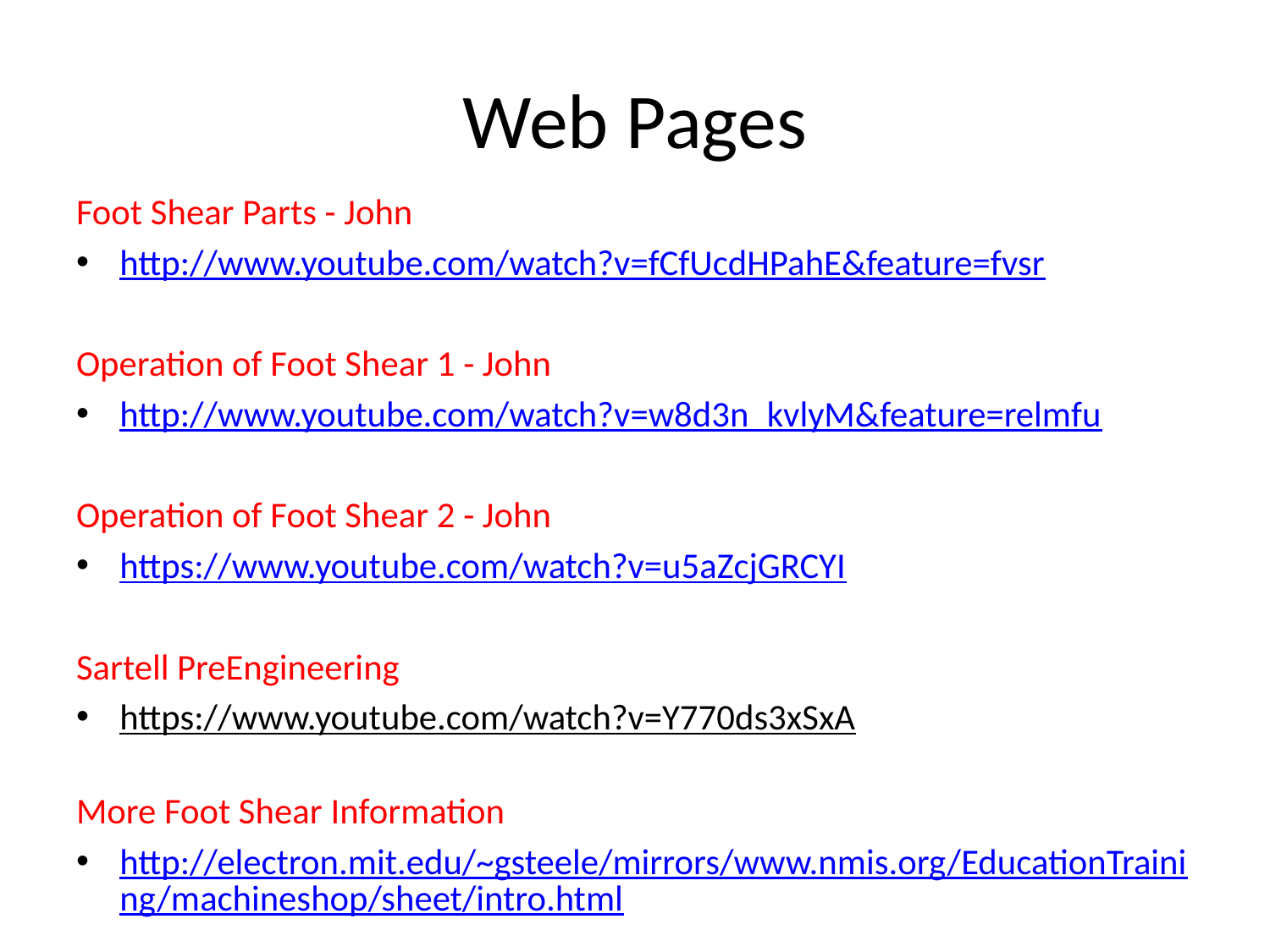

# Web Pages
Foot Shear Parts - John
http://www.youtube.com/watch?v=fCfUcdHPahE&feature=fvsr

Operation of Foot Shear 1 - John
http://www.youtube.com/watch?v=w8d3n_kvlyM&feature=relmfu

Operation of Foot Shear 2 - John
https://www.youtube.com/watch?v=u5aZcjGRCYI

Sartell PreEngineering
https://www.youtube.com/watch?v=Y770ds3xSxA
More Foot Shear Information
http://electron.mit.edu/~gsteele/mirrors/www.nmis.org/EducationTraining/machineshop/sheet/intro.html